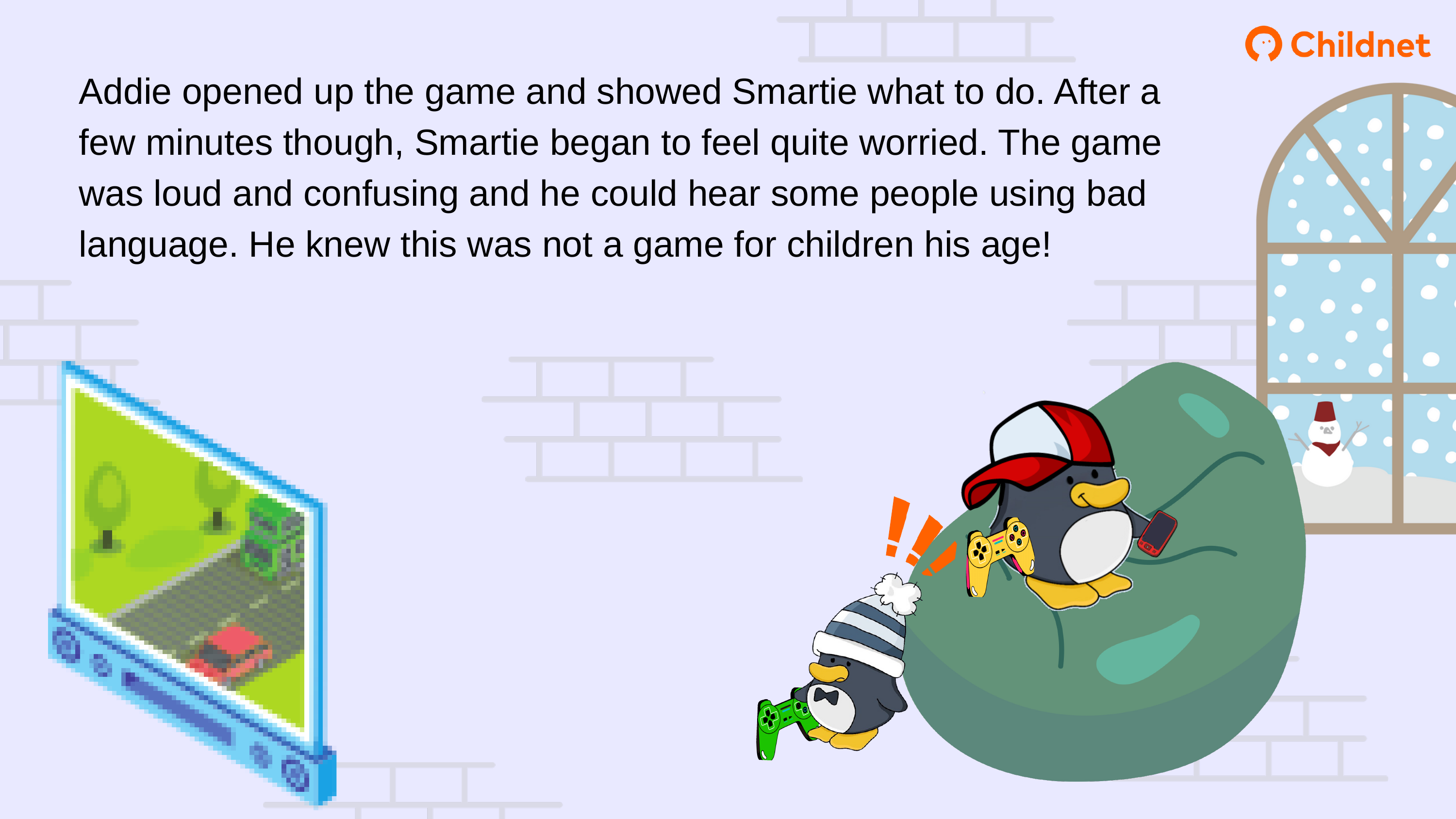

Addie opened up the game and showed Smartie what to do. After a few minutes though, Smartie began to feel quite worried. The game was loud and confusing and he could hear some people using bad language. He knew this was not a game for children his age!